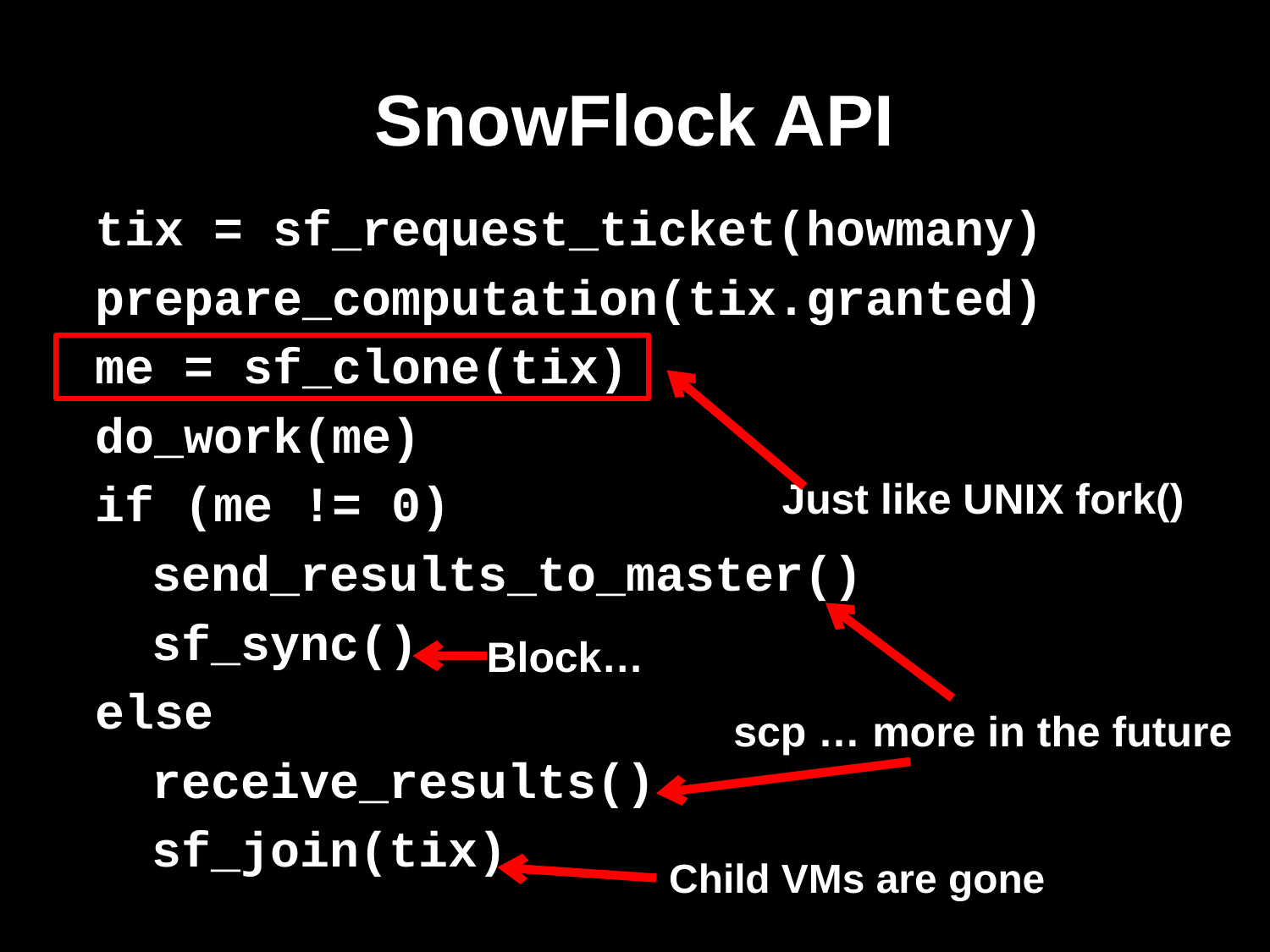

# SnowFlock API
tix = sf_request_ticket(howmany)
prepare_computation(tix.granted)
me = sf_clone(tix)
do_work(me)
if (me != 0)
	send_results_to_master()
	sf_sync()
else
	receive_results()
	sf_join(tix)

Just like UNIX fork()
Block…
scp … more in the future
Child VMs are gone